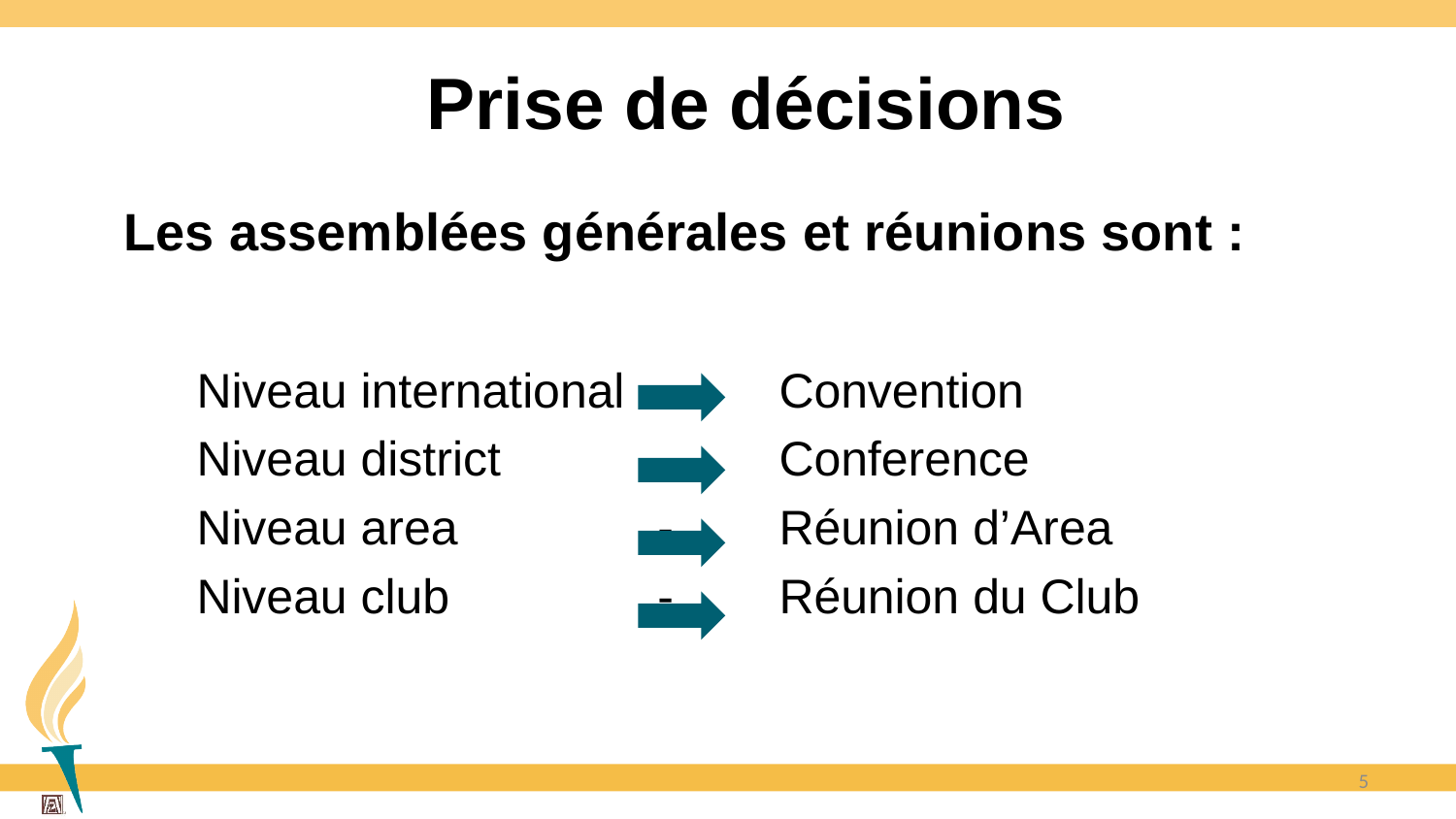

# Prise de décisions
Les assemblées générales et réunions sont :

| Niveau international | - | Convention |
| --- | --- | --- |
| Niveau district | - | Conference |
| Niveau area | - | Réunion d’Area |
| Niveau club | - | Réunion du Club |

5